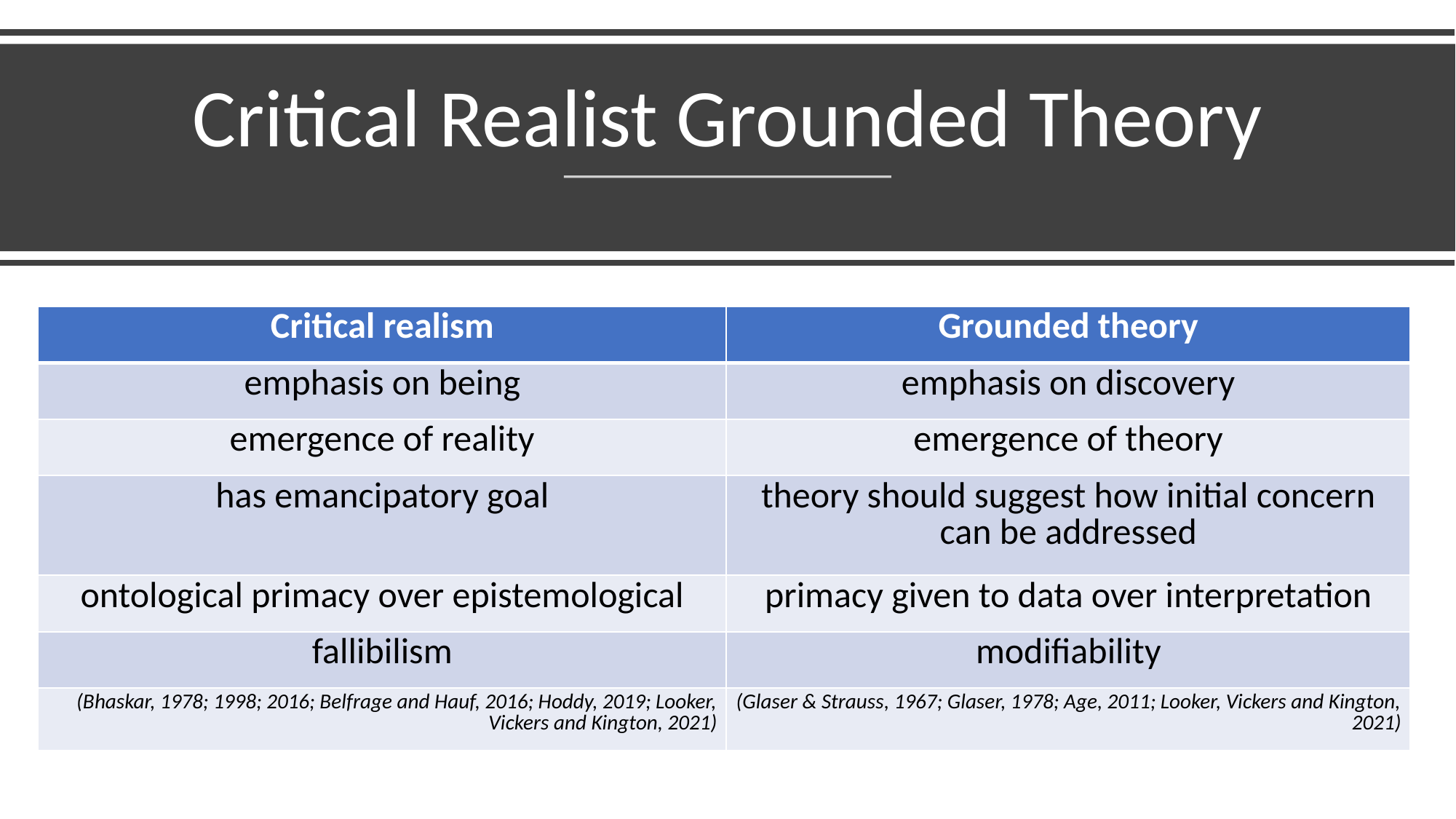

# Critical Realist Grounded Theory
| Critical realism | Grounded theory |
| --- | --- |
| emphasis on being | emphasis on discovery |
| emergence of reality | emergence of theory |
| has emancipatory goal | theory should suggest how initial concern can be addressed |
| ontological primacy over epistemological | primacy given to data over interpretation |
| fallibilism | modifiability |
| (Bhaskar, 1978; 1998; 2016; Belfrage and Hauf, 2016; Hoddy, 2019; Looker, Vickers and Kington, 2021) | (Glaser & Strauss, 1967; Glaser, 1978; Age, 2011; Looker, Vickers and Kington, 2021) |